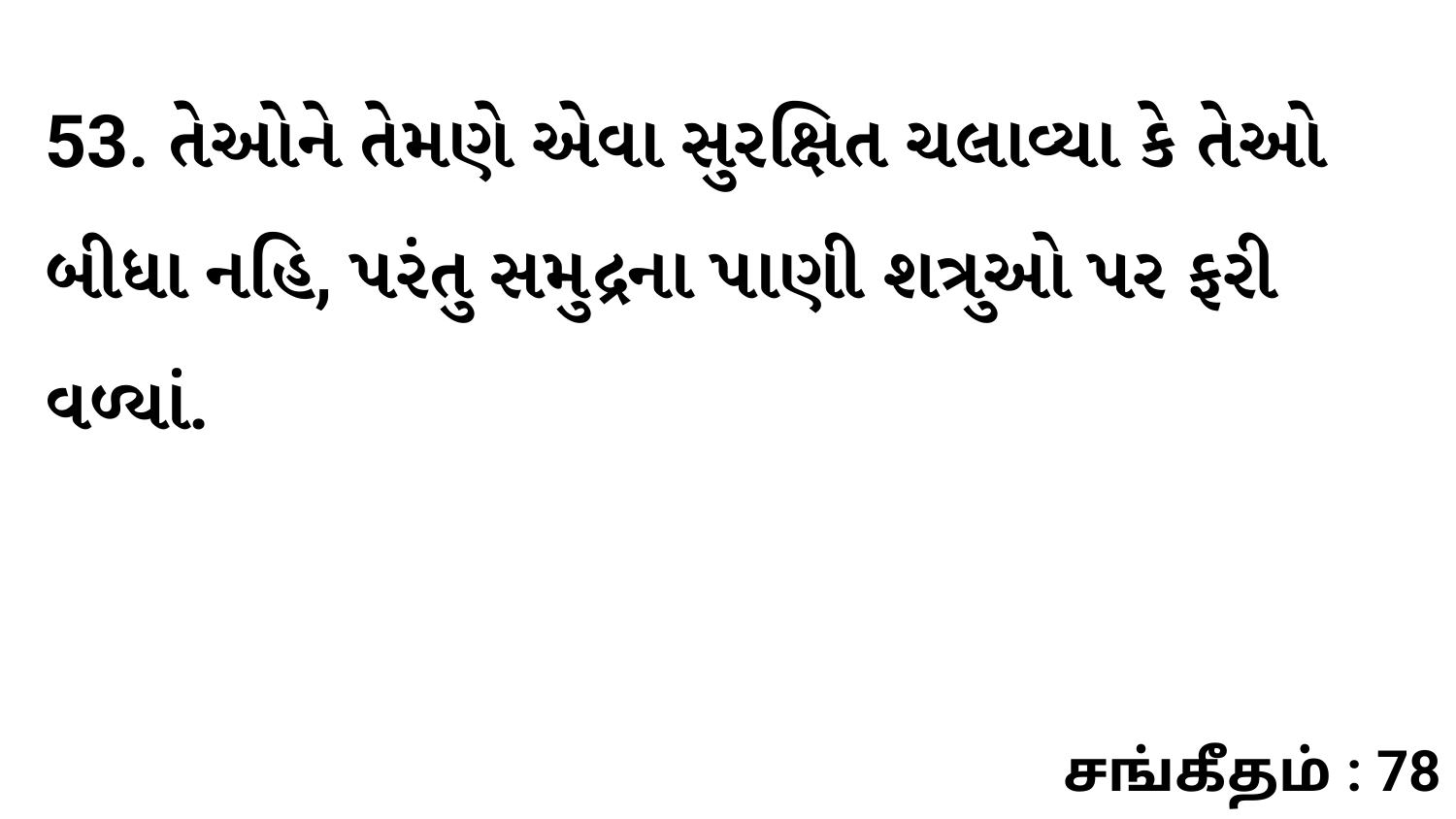

53. તેઓને તેમણે એવા સુરક્ષિત ચલાવ્યા કે તેઓ બીધા નહિ, પરંતુ સમુદ્રના પાણી શત્રુઓ પર ફરી વળ્યાં.
சங்கீதம் : 78